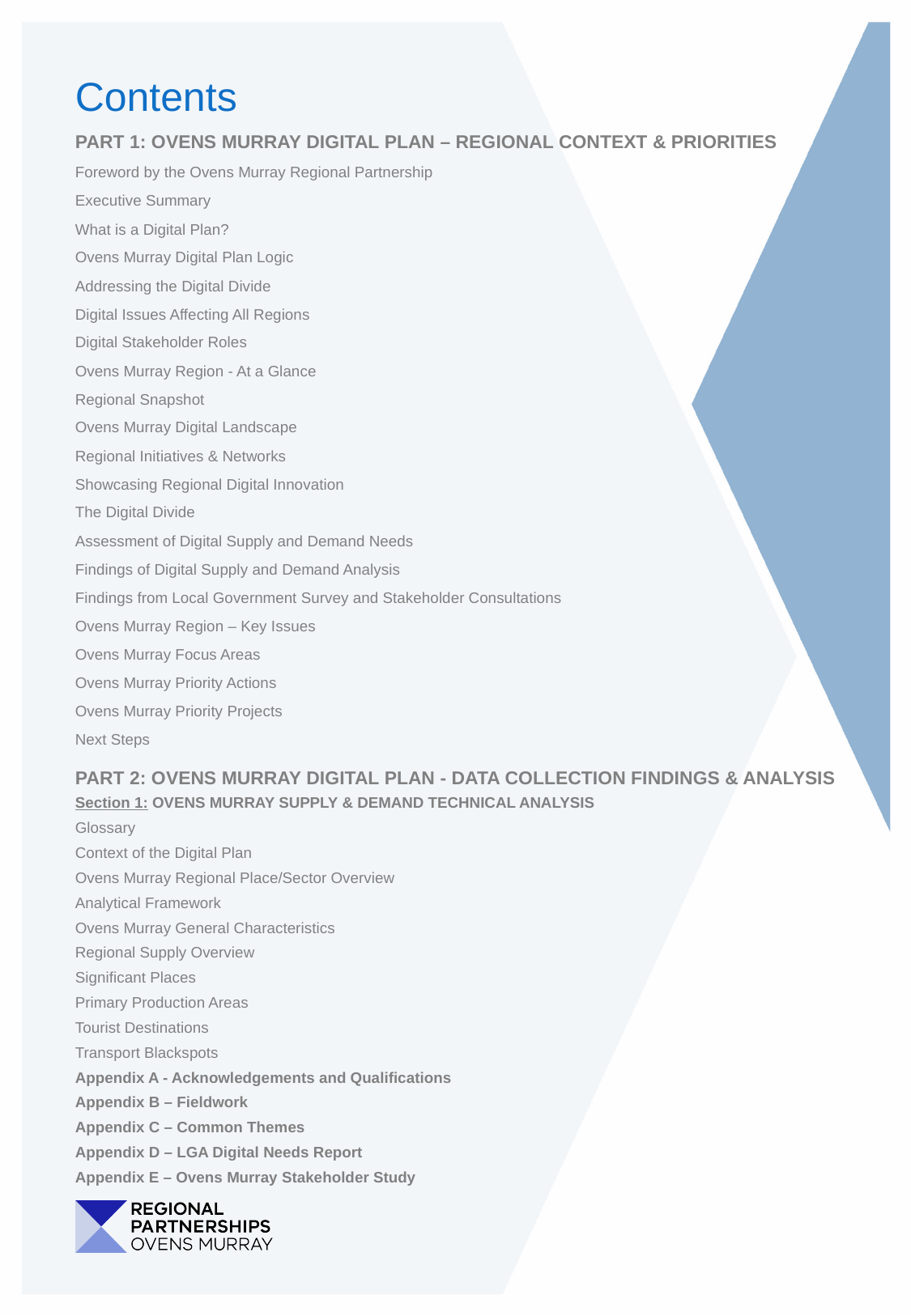

Contents
PART 1: OVENS MURRAY DIGITAL PLAN – REGIONAL CONTEXT & PRIORITIES
Foreword by the Ovens Murray Regional Partnership
Executive Summary
What is a Digital Plan?
Ovens Murray Digital Plan Logic
Addressing the Digital Divide
Digital Issues Affecting All Regions
Digital Stakeholder Roles
Ovens Murray Region - At a Glance
Regional Snapshot
Ovens Murray Digital Landscape
Regional Initiatives & Networks
Showcasing Regional Digital Innovation
The Digital Divide
Assessment of Digital Supply and Demand Needs
Findings of Digital Supply and Demand Analysis
Findings from Local Government Survey and Stakeholder Consultations
Ovens Murray Region – Key Issues
Ovens Murray Focus Areas
Ovens Murray Priority Actions
Ovens Murray Priority Projects
Next Steps

PART 2: OVENS MURRAY DIGITAL PLAN - DATA COLLECTION FINDINGS & ANALYSIS
Section 1: OVENS MURRAY SUPPLY & DEMAND TECHNICAL ANALYSIS
Glossary
Context of the Digital Plan
Ovens Murray Regional Place/Sector Overview
Analytical Framework
Ovens Murray General Characteristics
Regional Supply Overview
Significant Places
Primary Production Areas
Tourist Destinations
Transport Blackspots
Appendix A - Acknowledgements and Qualifications
Appendix B – Fieldwork
Appendix C – Common Themes
Appendix D – LGA Digital Needs Report
Appendix E – Ovens Murray Stakeholder Study